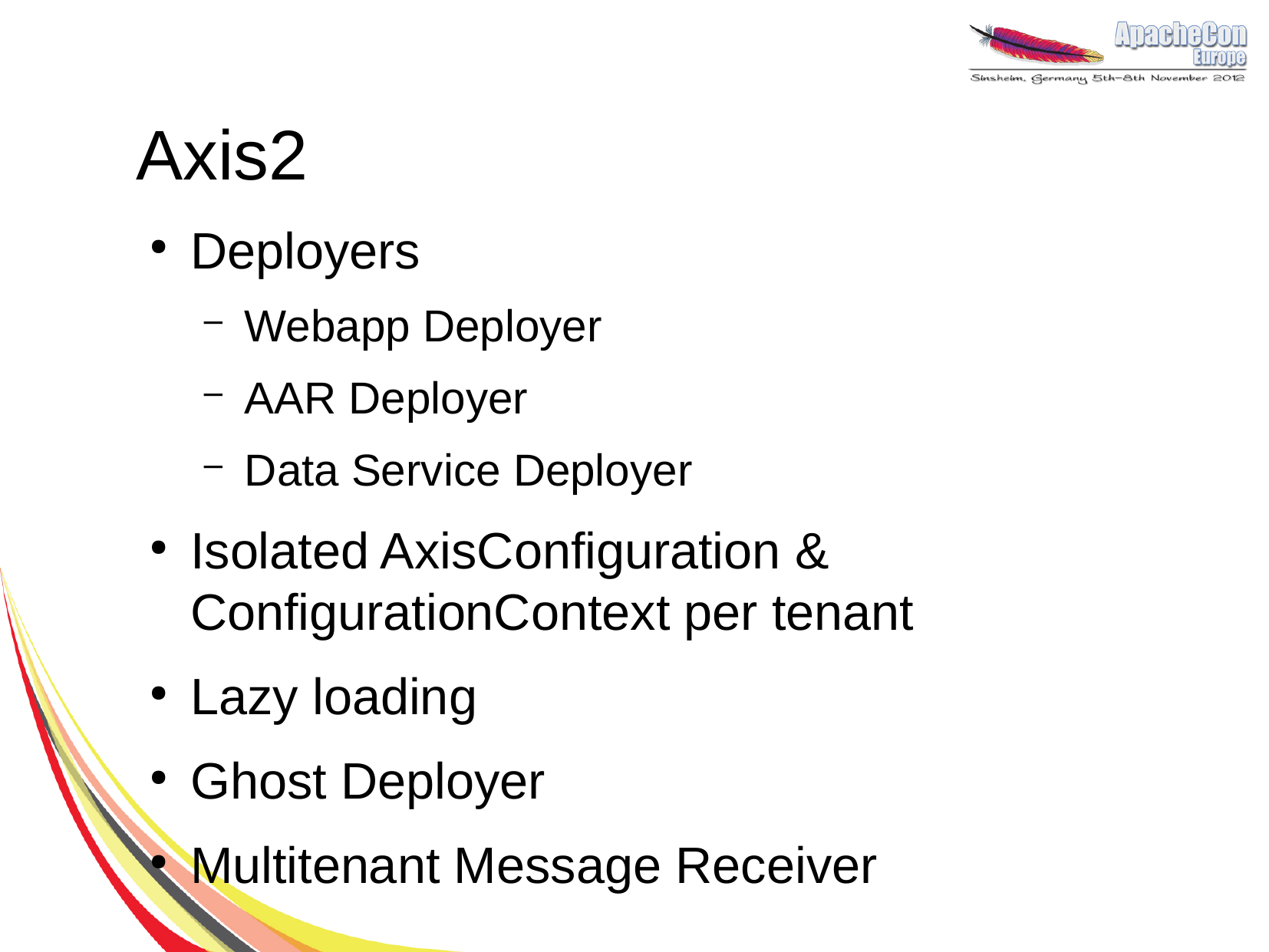

# Axis2
Deployers
Webapp Deployer
AAR Deployer
Data Service Deployer
Isolated AxisConfiguration & ConfigurationContext per tenant
Lazy loading
Ghost Deployer
Multitenant Message Receiver